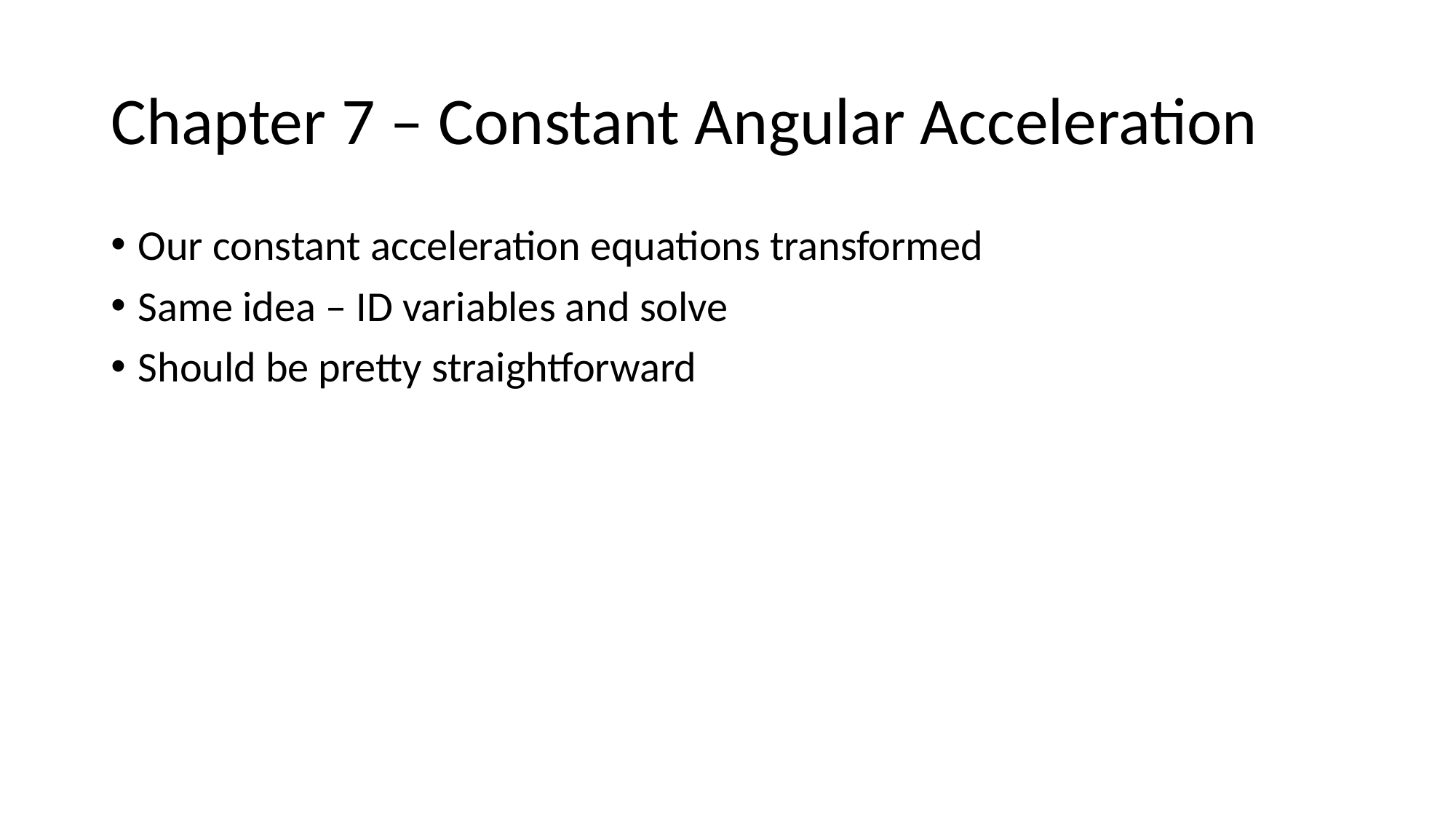

# Chapter 7 – Constant Angular Acceleration
Our constant acceleration equations transformed
Same idea – ID variables and solve
Should be pretty straightforward